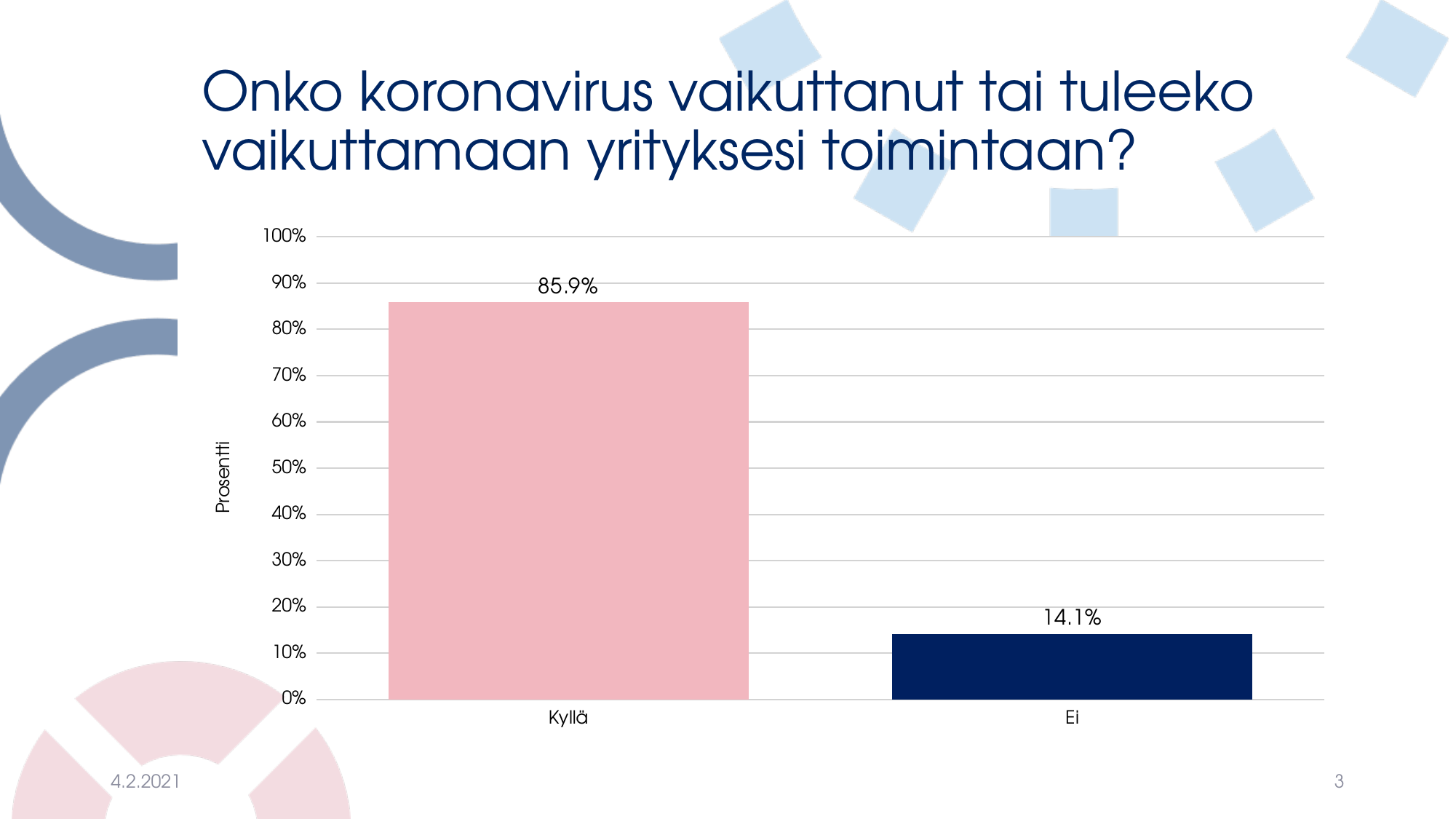

# Onko koronavirus vaikuttanut tai tuleeko vaikuttamaan yrityksesi toimintaan?

### Chart

| Category |  |
|---|---|
| Kyllä | 0.858647096362476 |
| Ei | 0.14135290363752395 |
4.2.2021

3